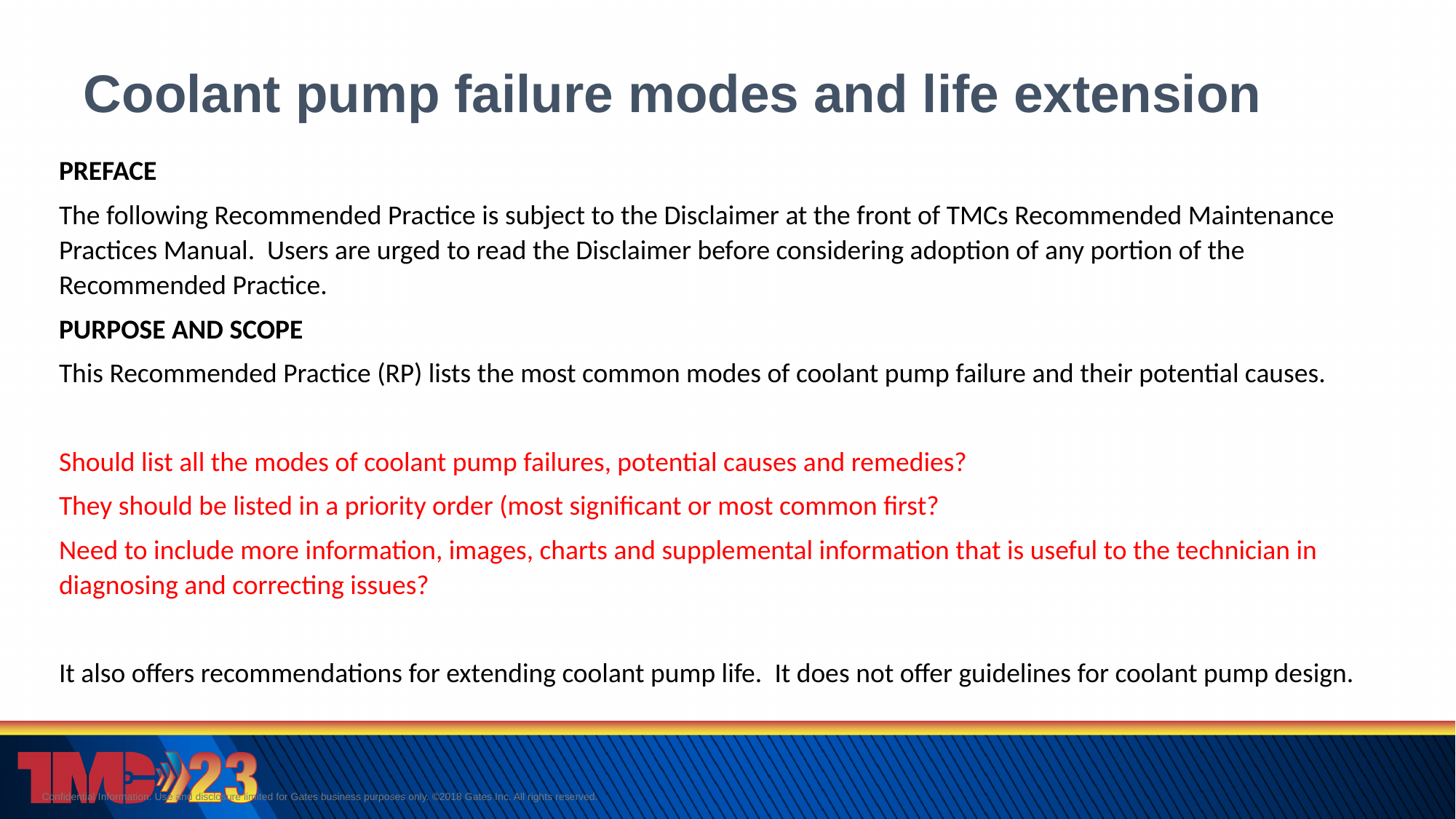

7
# Coolant pump failure modes and life extension
PREFACE
The following Recommended Practice is subject to the Disclaimer at the front of TMCs Recommended Maintenance Practices Manual.  Users are urged to read the Disclaimer before considering adoption of any portion of the Recommended Practice.
PURPOSE AND SCOPE
This Recommended Practice (RP) lists the most common modes of coolant pump failure and their potential causes.

Should list all the modes of coolant pump failures, potential causes and remedies?
They should be listed in a priority order (most significant or most common first?
Need to include more information, images, charts and supplemental information that is useful to the technician in diagnosing and correcting issues?

It also offers recommendations for extending coolant pump life.  It does not offer guidelines for coolant pump design.
Confidential Information. Use and disclosure limited for Gates business purposes only. ©2018 Gates Inc. All rights reserved.